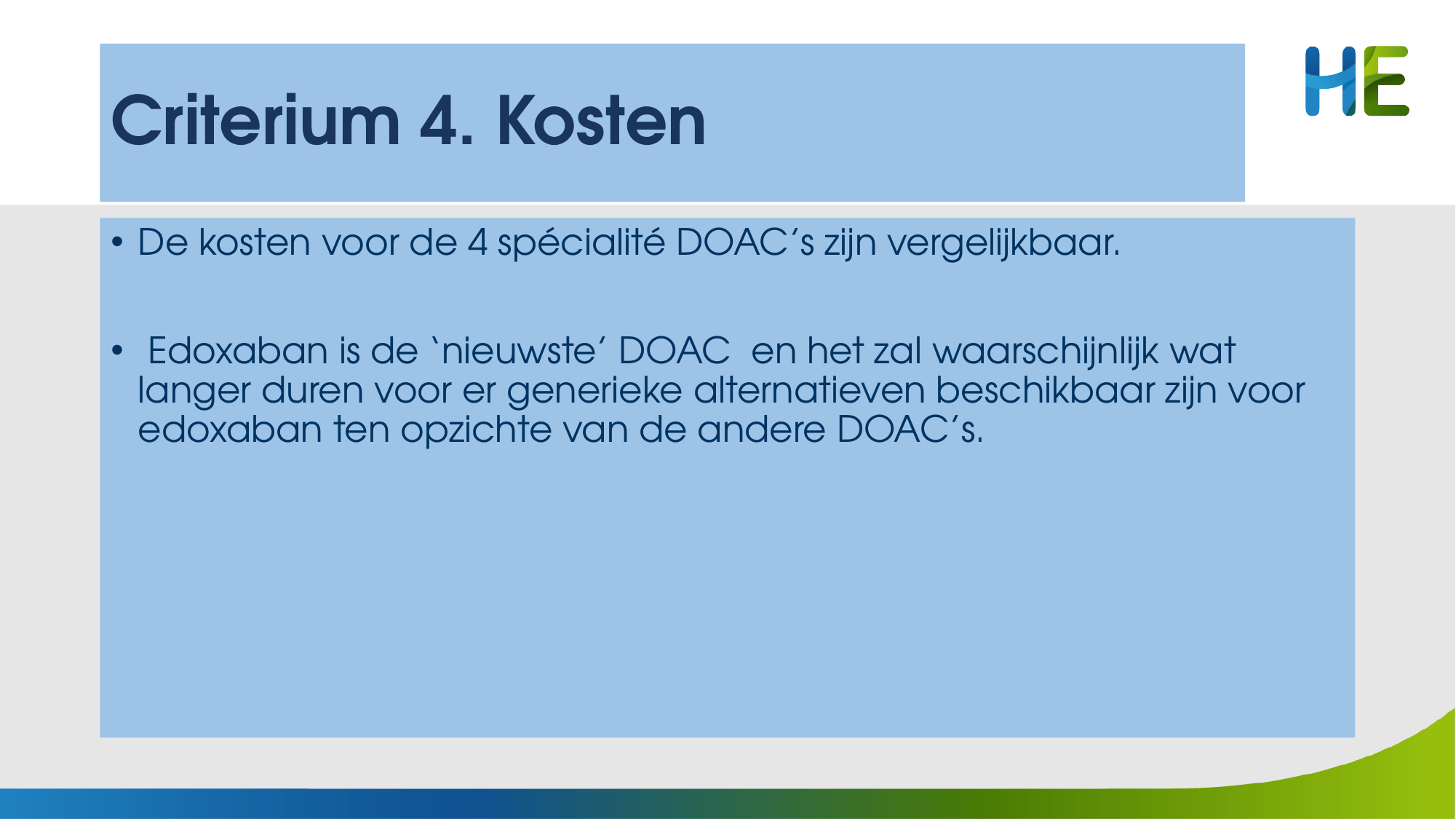

# Criterium 4. Kosten
De kosten voor de 4 spécialité DOAC’s zijn vergelijkbaar.

 Edoxaban is de ‘nieuwste’ DOAC  en het zal waarschijnlijk wat langer duren voor er generieke alternatieven beschikbaar zijn voor edoxaban ten opzichte van de andere DOAC’s.